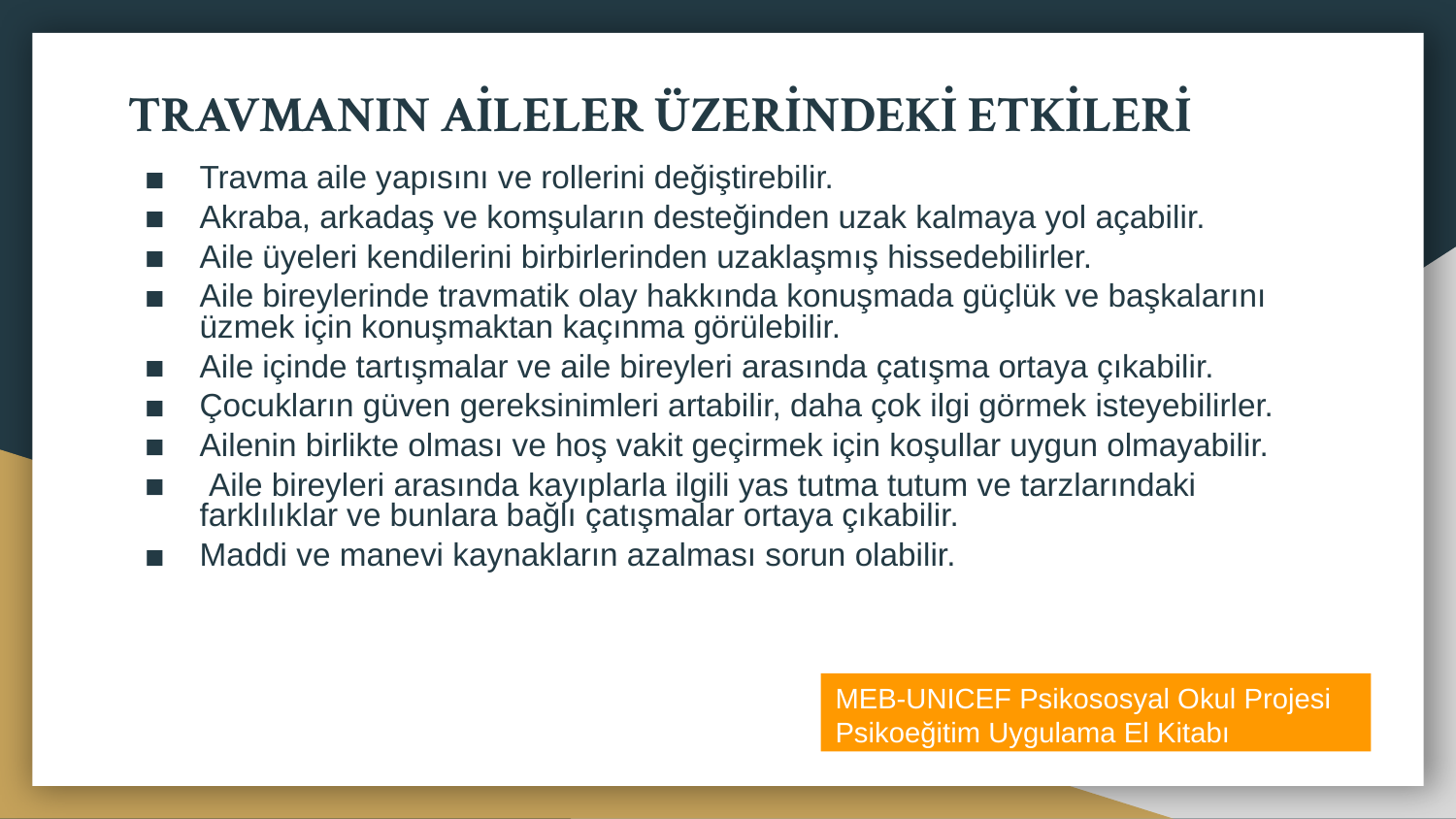

# TRAVMANIN AİLELER ÜZERİNDEKİ ETKİLERİ
Travma aile yapısını ve rollerini değiştirebilir.
Akraba, arkadaş ve komşuların desteğinden uzak kalmaya yol açabilir.
Aile üyeleri kendilerini birbirlerinden uzaklaşmış hissedebilirler.
Aile bireylerinde travmatik olay hakkında konuşmada güçlük ve başkalarını üzmek için konuşmaktan kaçınma görülebilir.
Aile içinde tartışmalar ve aile bireyleri arasında çatışma ortaya çıkabilir.
Çocukların güven gereksinimleri artabilir, daha çok ilgi görmek isteyebilirler.
Ailenin birlikte olması ve hoş vakit geçirmek için koşullar uygun olmayabilir.
 Aile bireyleri arasında kayıplarla ilgili yas tutma tutum ve tarzlarındaki farklılıklar ve bunlara bağlı çatışmalar ortaya çıkabilir.
Maddi ve manevi kaynakların azalması sorun olabilir.
MEB-UNICEF Psikososyal Okul Projesi
Psikoeğitim Uygulama El Kitabı